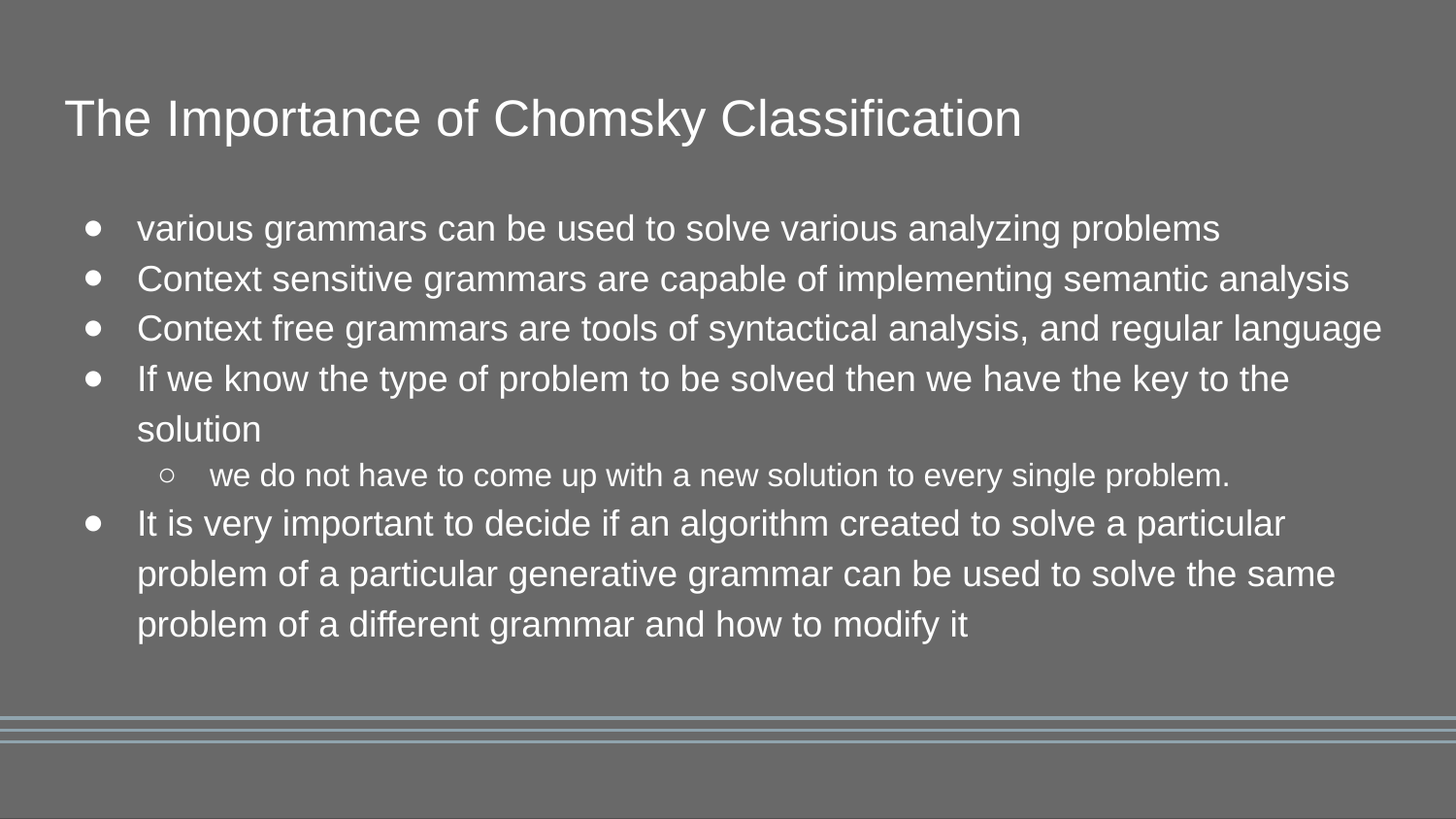

# The Importance of Chomsky Classification
various grammars can be used to solve various analyzing problems
Context sensitive grammars are capable of implementing semantic analysis
Context free grammars are tools of syntactical analysis, and regular language
If we know the type of problem to be solved then we have the key to the solution
we do not have to come up with a new solution to every single problem.
It is very important to decide if an algorithm created to solve a particular problem of a particular generative grammar can be used to solve the same problem of a different grammar and how to modify it